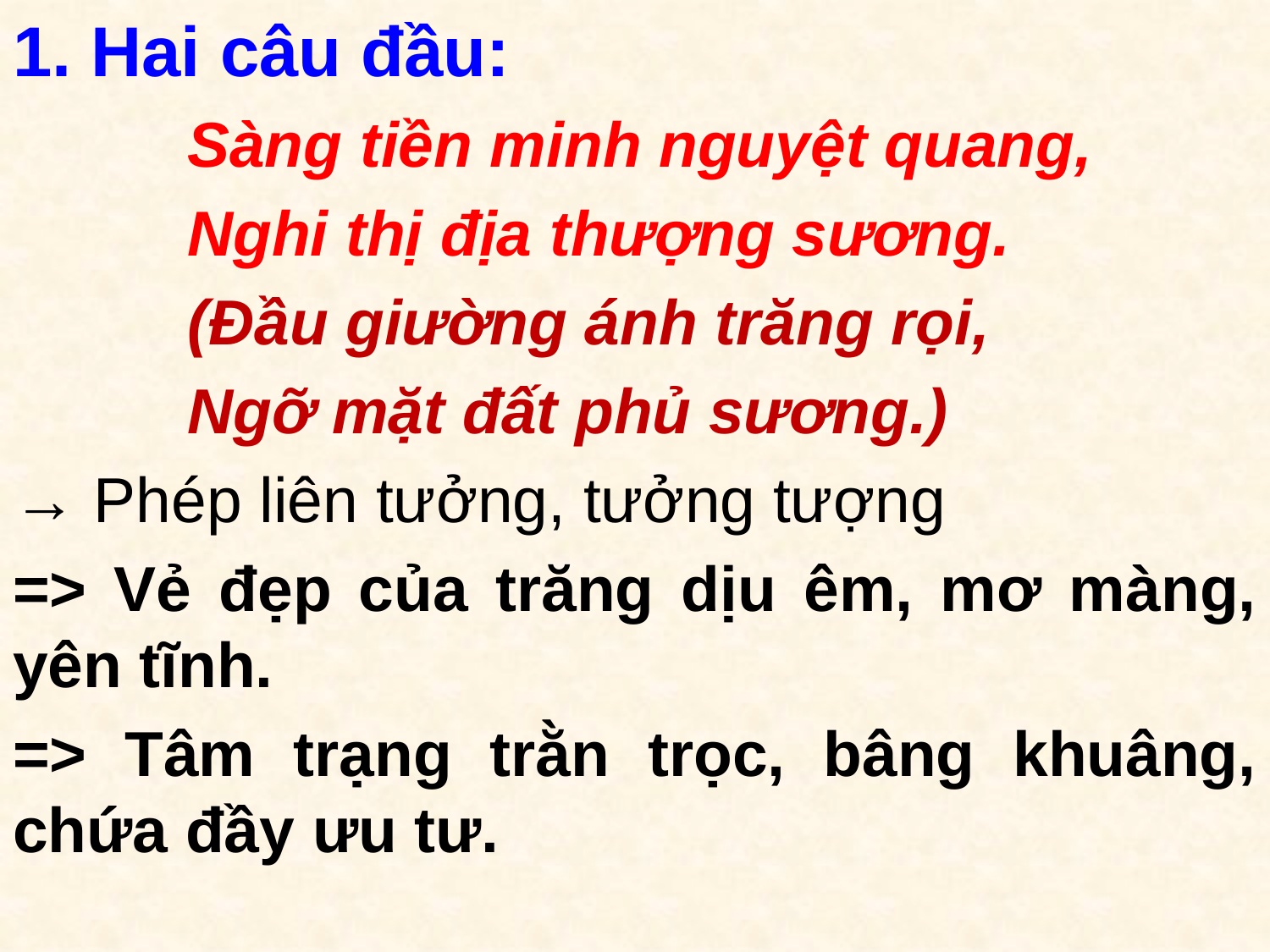

1. Hai câu đầu:
Sàng tiền minh nguyệt quang,
Nghi thị địa thượng sương.
(Đầu giường ánh trăng rọi,
Ngỡ mặt đất phủ sương.)
→ Phép liên tưởng, tưởng tượng
=> Vẻ đẹp của trăng dịu êm, mơ màng, yên tĩnh.
=> Tâm trạng trằn trọc, bâng khuâng, chứa đầy ưu tư.